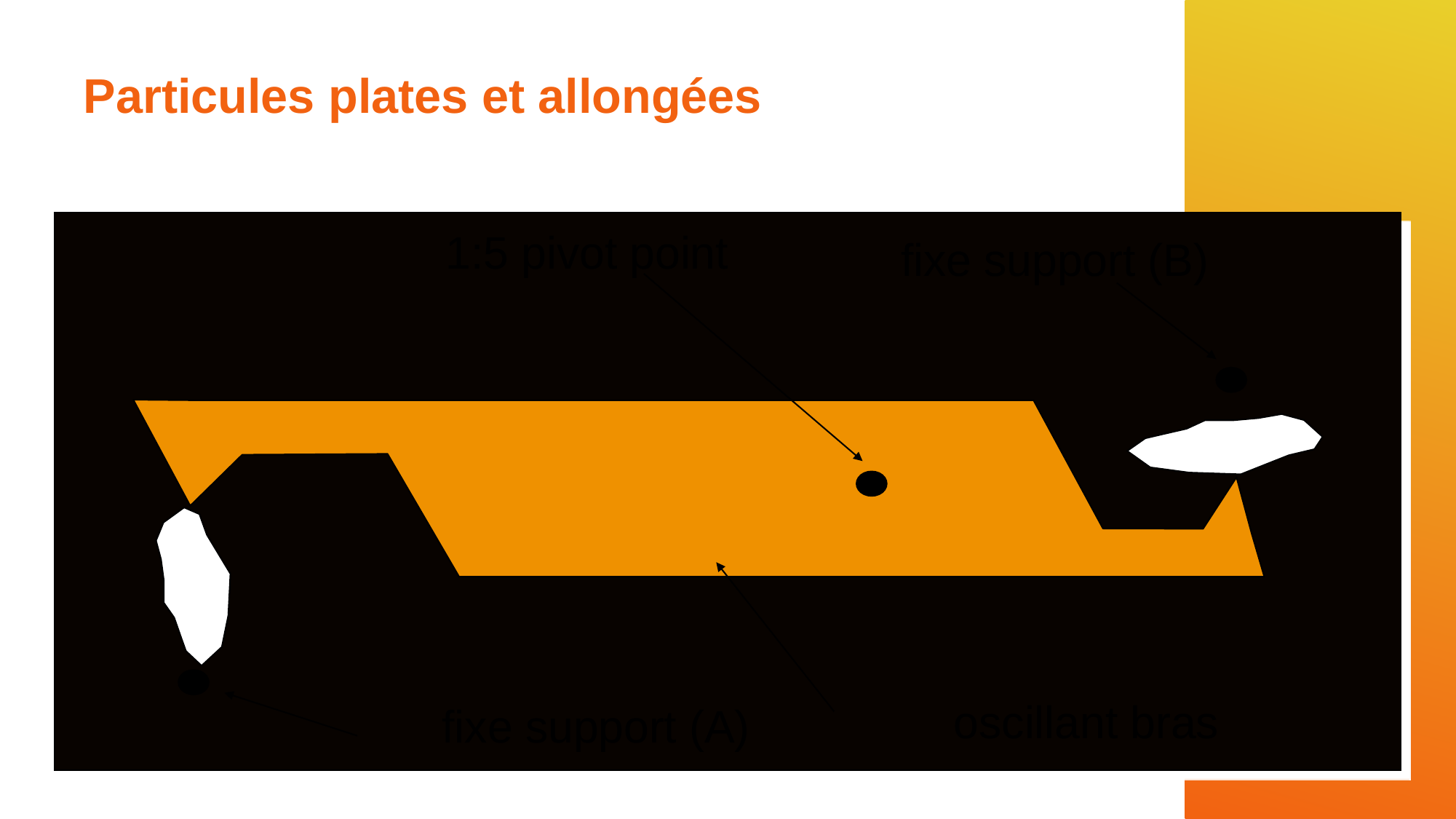

# Particules plates et allongées

1:5 pivot point
fixe support (B)

oscillant bras

fixe support (A)